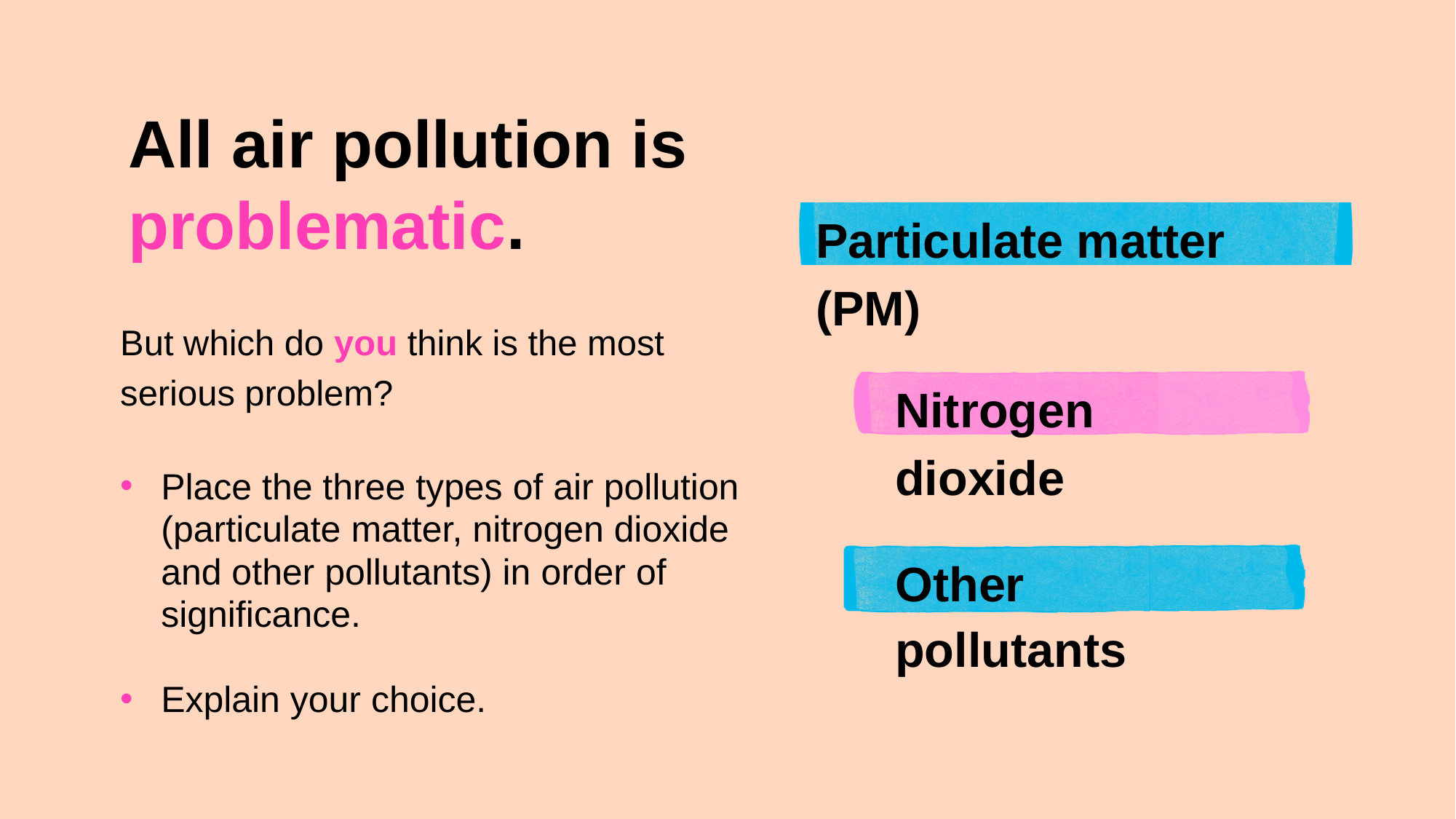

All air pollution is problematic.

Particulate matter (PM)
But which do you think is the most serious problem?

Nitrogen dioxide

Place the three types of air pollution (particulate matter, nitrogen dioxide and other pollutants) in order of significance.

Explain your choice.

Other pollutants